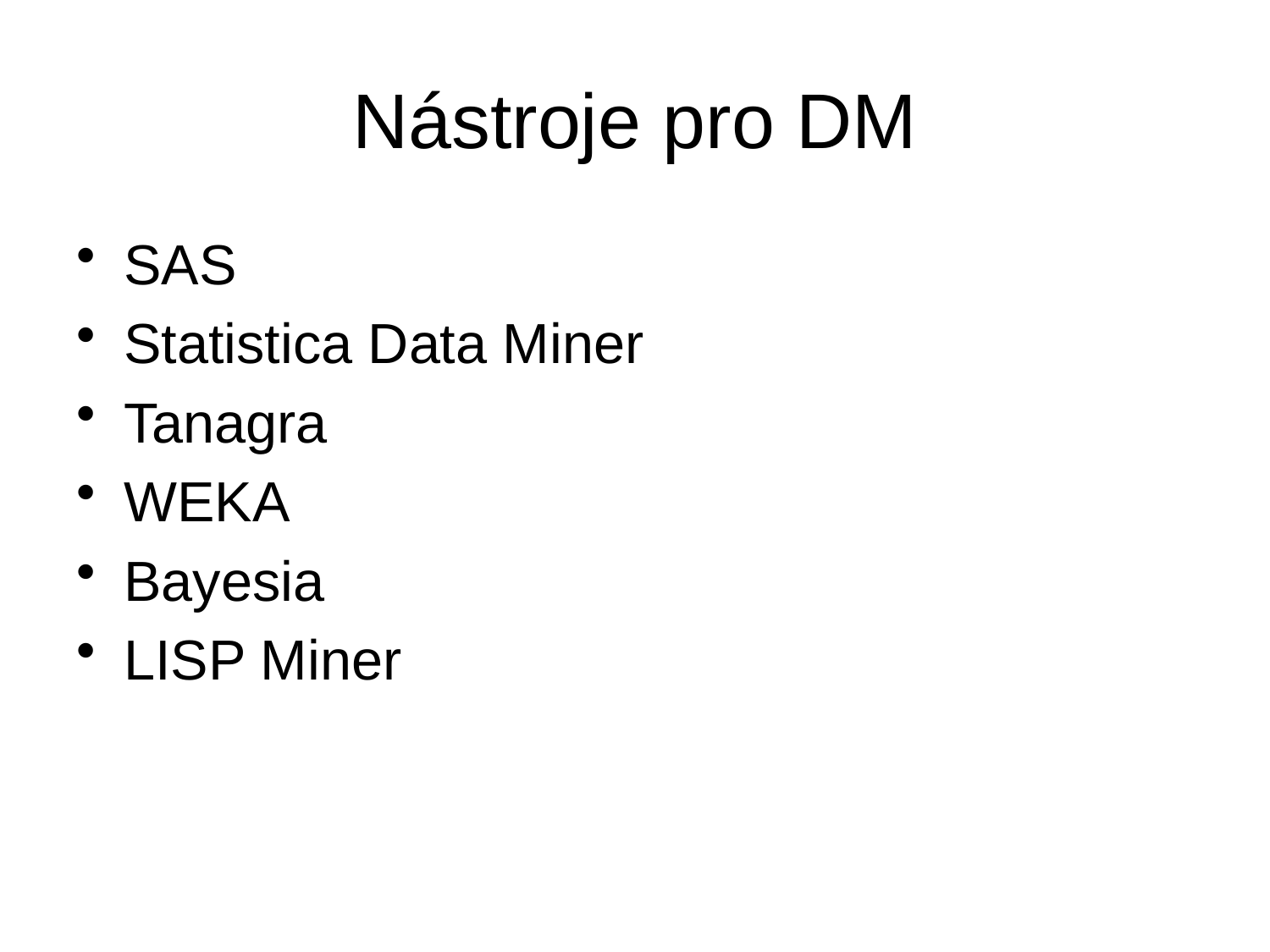

# Nástroje pro DM
SAS
Statistica Data Miner
Tanagra
WEKA
Bayesia
LISP Miner